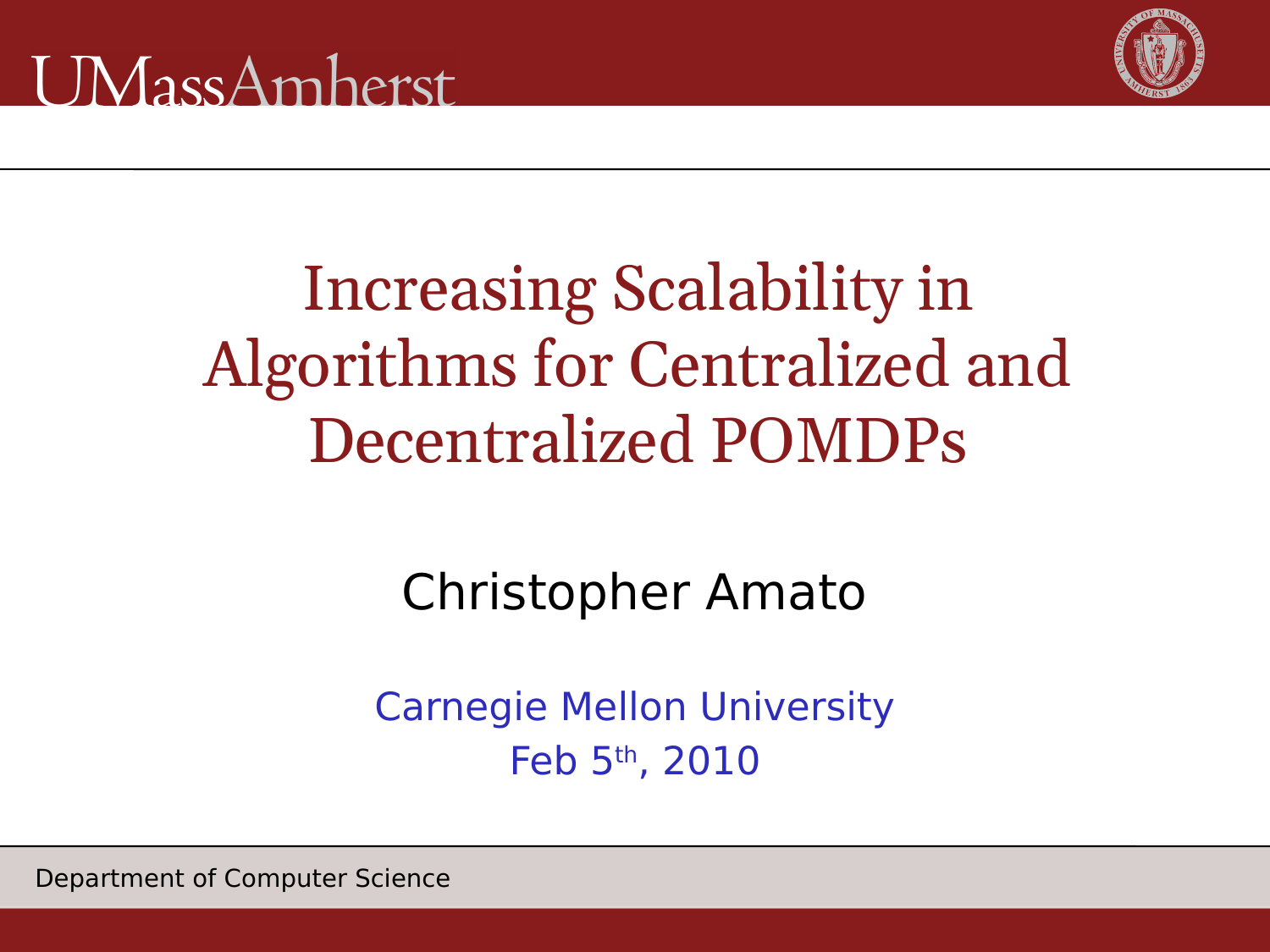

# Increasing Scalability in Algorithms for Centralized and Decentralized POMDPs
Christopher Amato

Carnegie Mellon University
Feb 5th, 2010